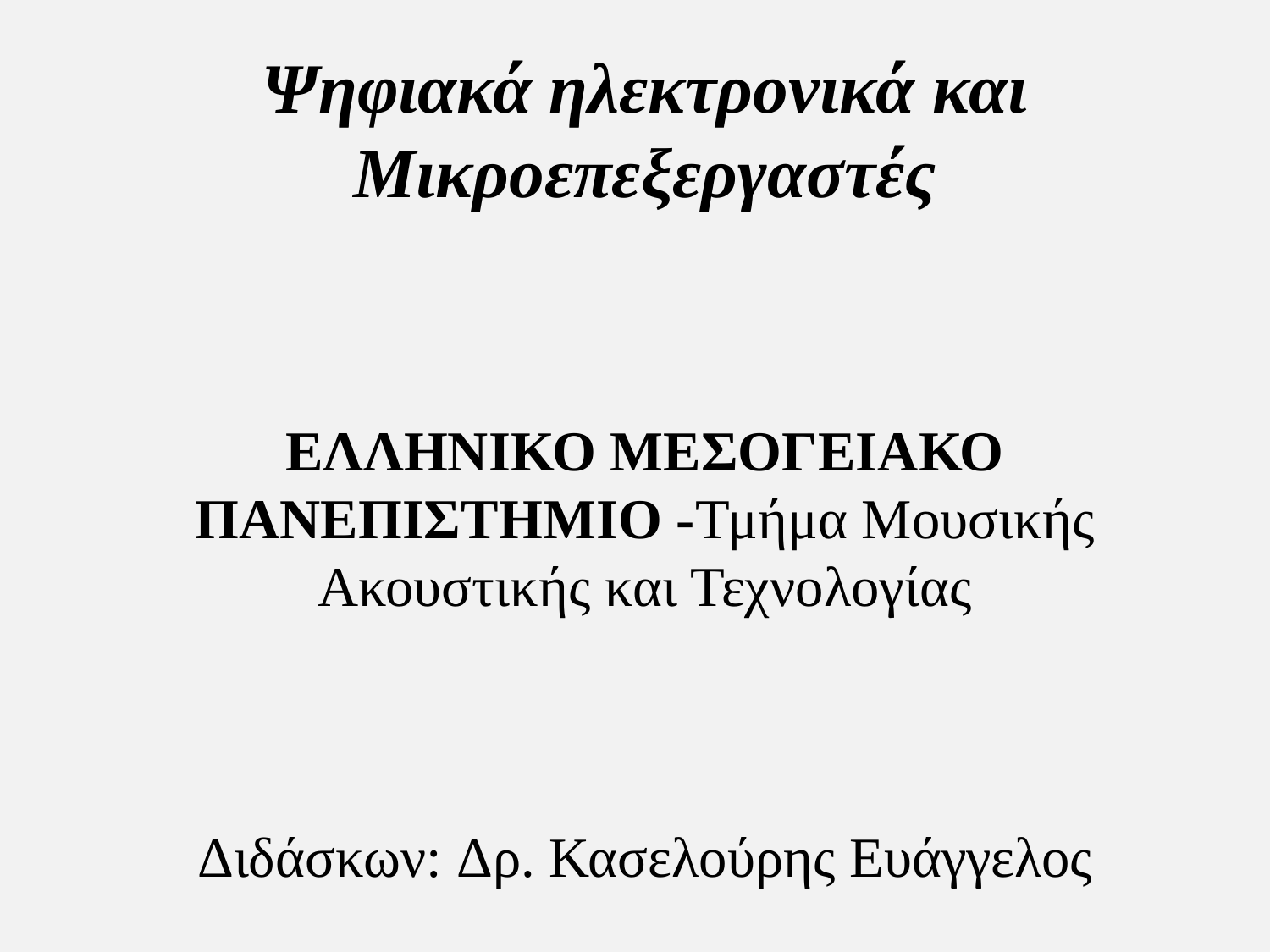

Ψηφιακά ηλεκτρονικά και Μικροεπεξεργαστές

ΕΛΛΗΝΙΚΟ ΜΕΣΟΓΕΙΑΚΟ ΠΑΝΕΠΙΣΤΗΜΙΟ -Τμήμα Μουσικής Ακουστικής και Τεχνολογίας

Διδάσκων: Δρ. Κασελούρης Ευάγγελος